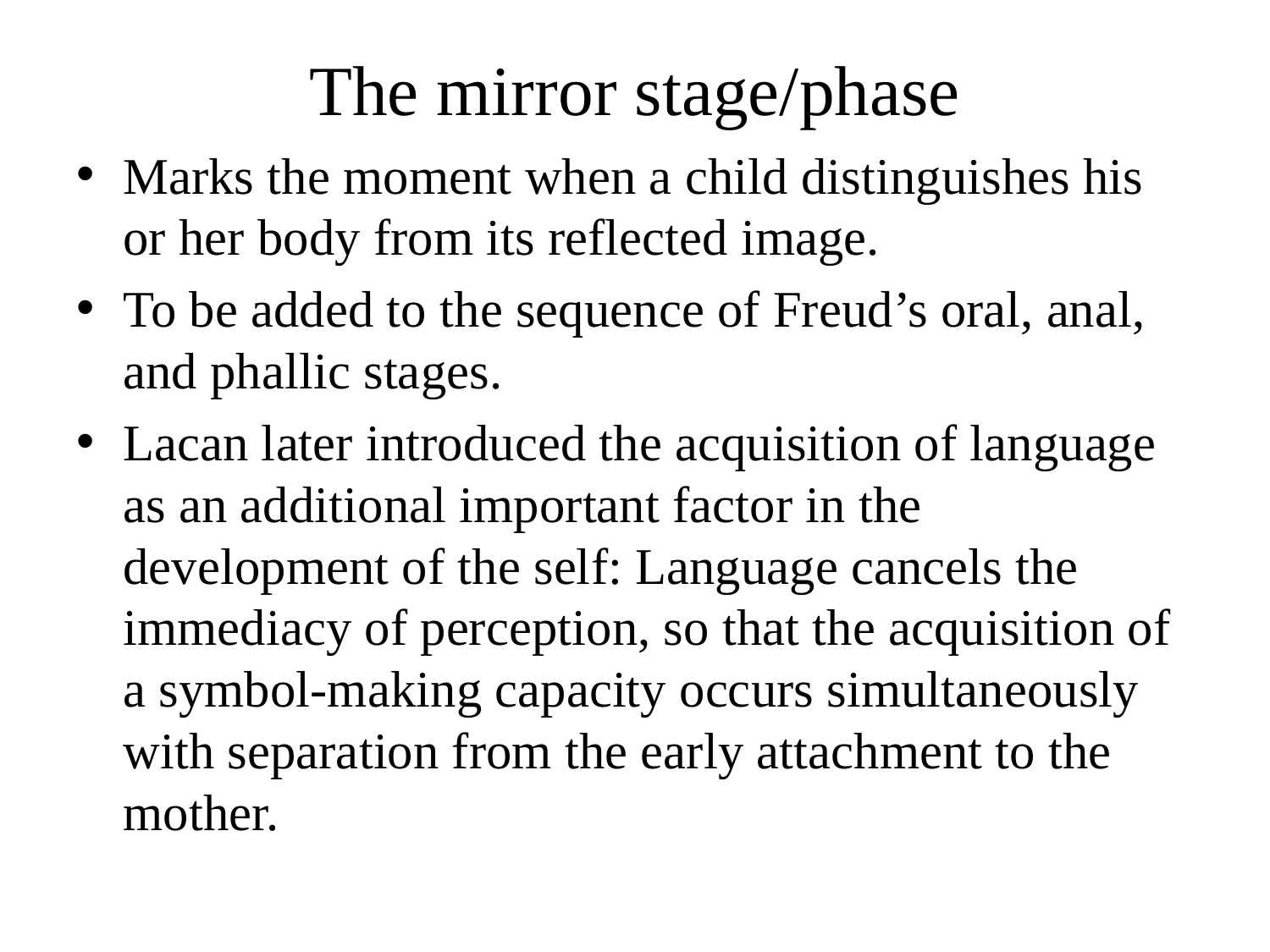

# The mirror stage/phase
Marks the moment when a child distinguishes his or her body from its reflected image.
To be added to the sequence of Freud’s oral, anal, and phallic stages.
Lacan later introduced the acquisition of language as an additional important factor in the development of the self: Language cancels the immediacy of perception, so that the acquisition of a symbol-making capacity occurs simultaneously with separation from the early attachment to the mother.